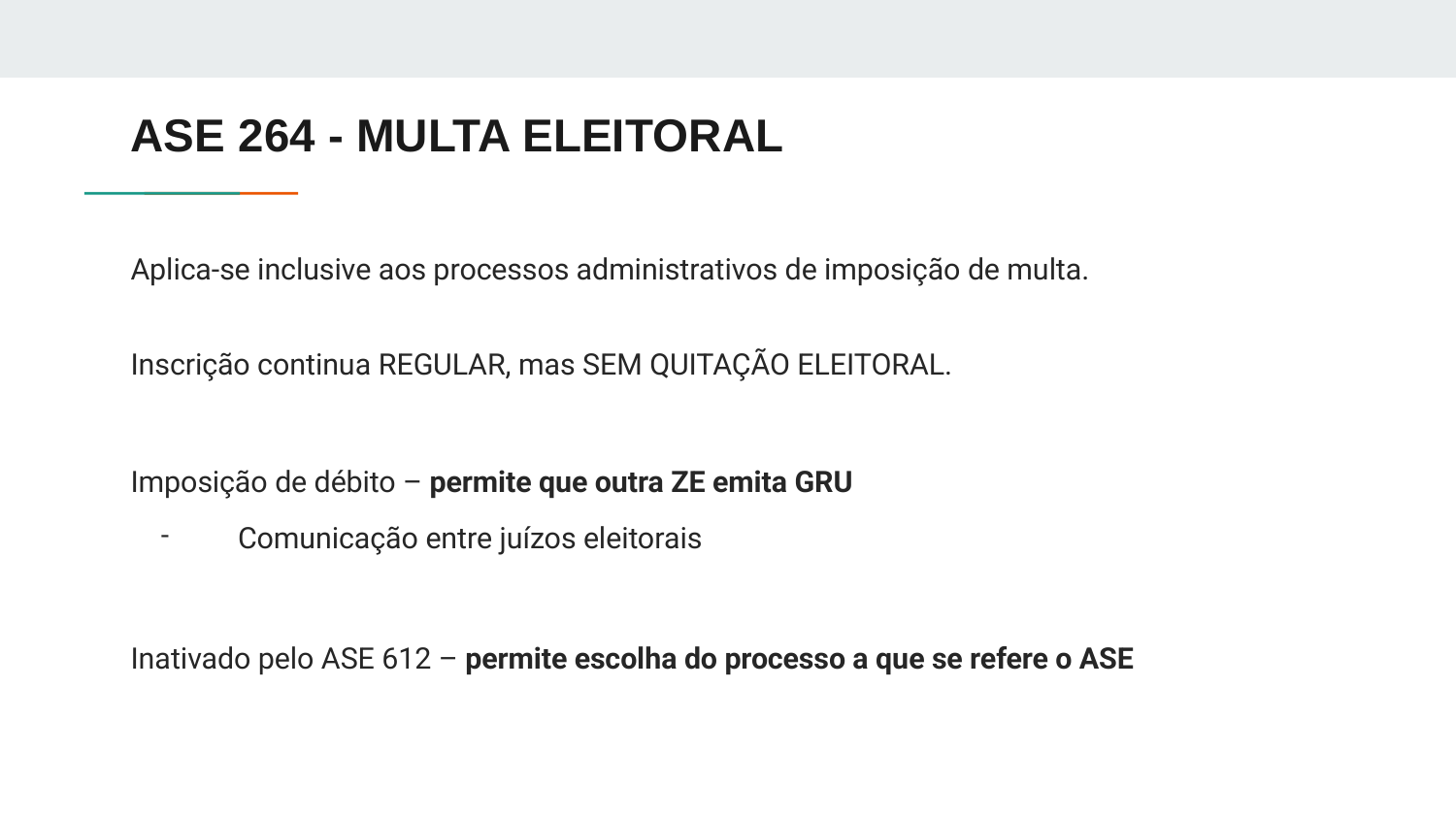

# ASE 264 - MULTA ELEITORAL
Aplica-se inclusive aos processos administrativos de imposição de multa.

Inscrição continua REGULAR, mas SEM QUITAÇÃO ELEITORAL.

Imposição de débito – permite que outra ZE emita GRU
Comunicação entre juízos eleitorais

Inativado pelo ASE 612 – permite escolha do processo a que se refere o ASE